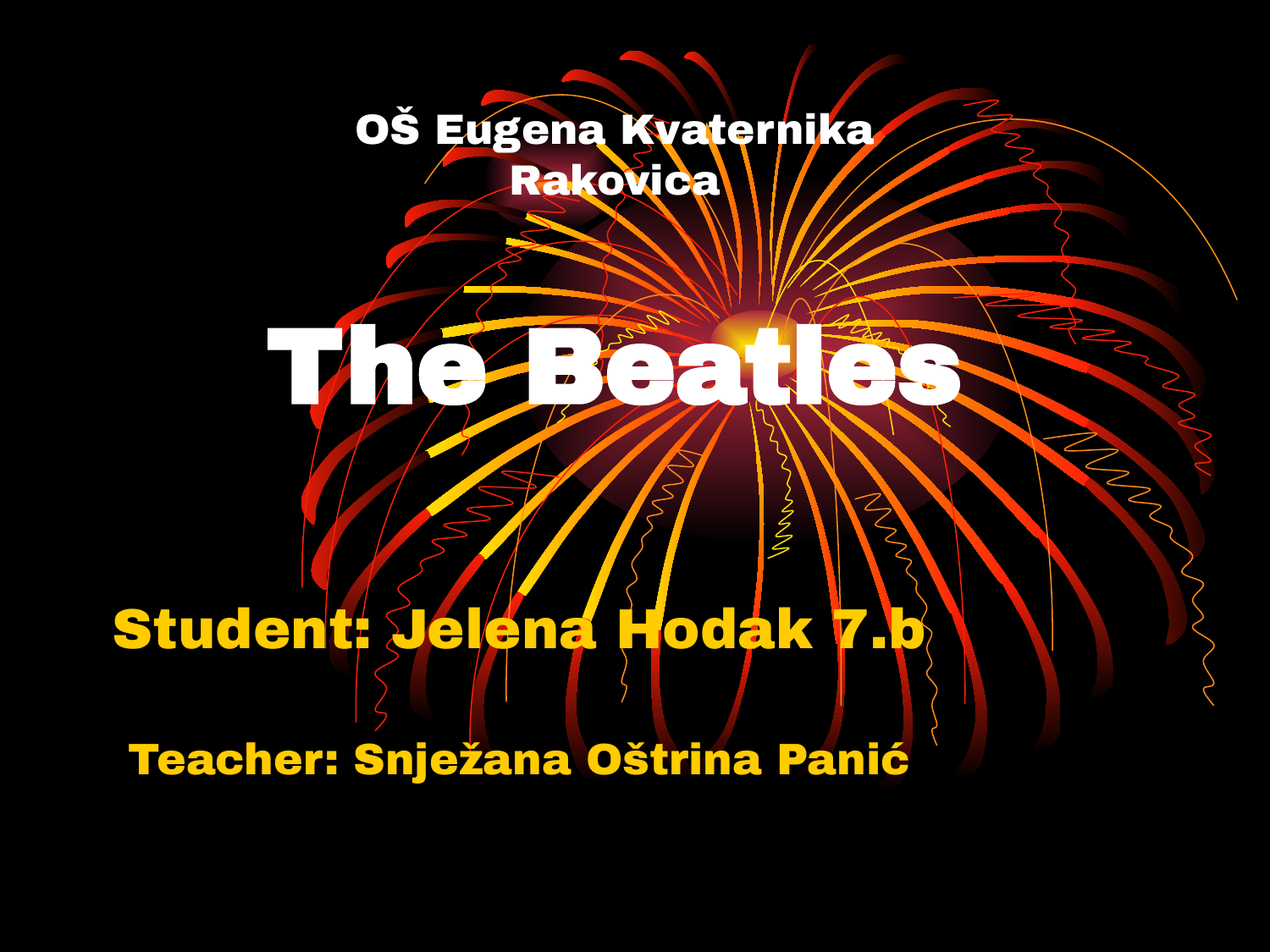

# OŠ Eugena Kvaternika Rakovica The Beatles
Student: Jelena Hodak 7.b

Teacher: Snježana Oštrina Panić